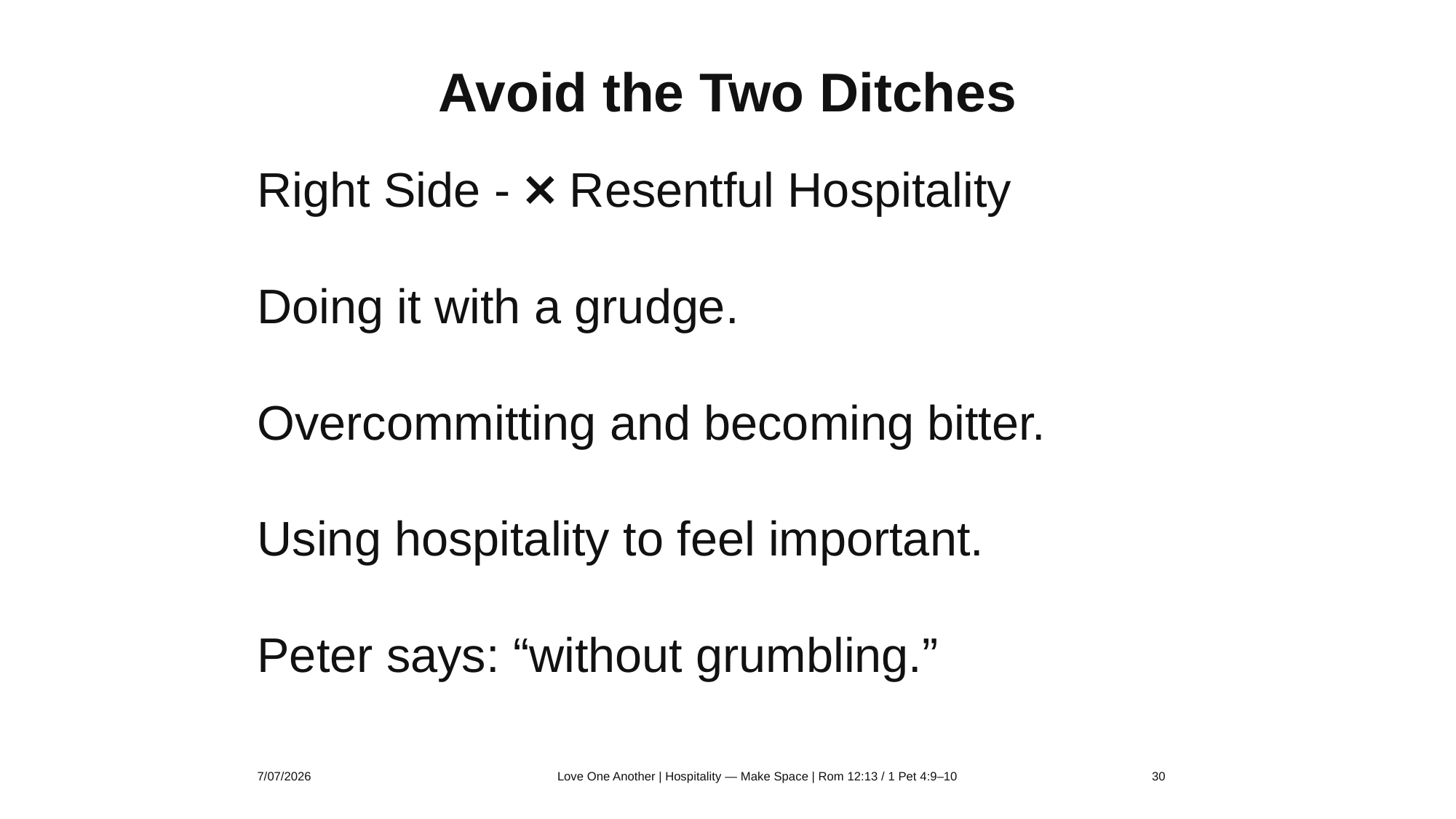

Avoid the Two Ditches
Right Side - ❌ Resentful Hospitality

Doing it with a grudge.

Overcommitting and becoming bitter.

Using hospitality to feel important.

Peter says: “without grumbling.”
7/07/2026
Love One Another | Hospitality — Make Space | Rom 12:13 / 1 Pet 4:9–10
30